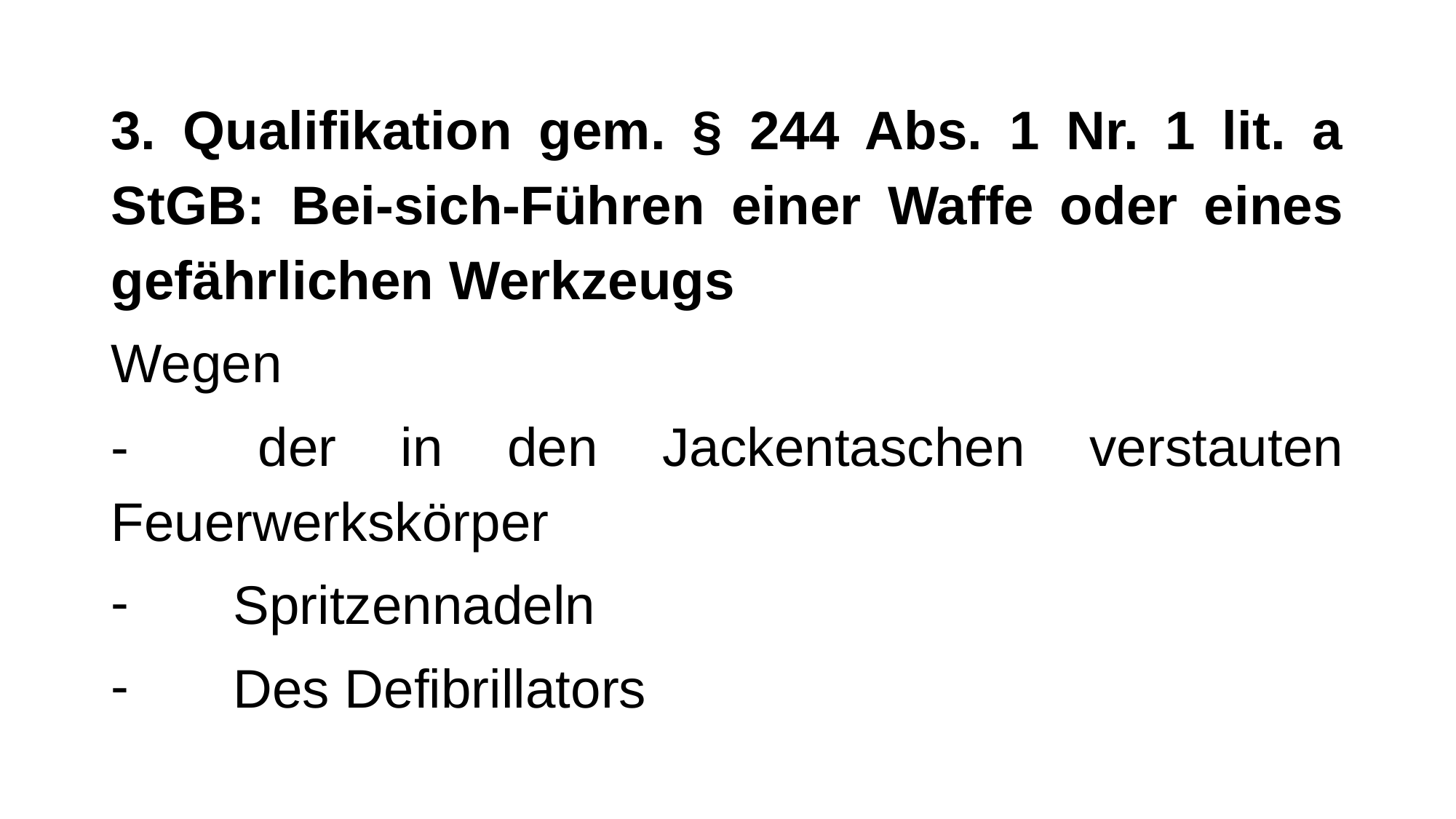

3. Qualifikation gem. § 244 Abs. 1 Nr. 1 lit. a StGB: Bei-sich-Führen einer Waffe oder eines gefährlichen Werkzeugs
Wegen
-  der in den Jackentaschen verstauten Feuerwerkskörper
Spritzennadeln
Des Defibrillators